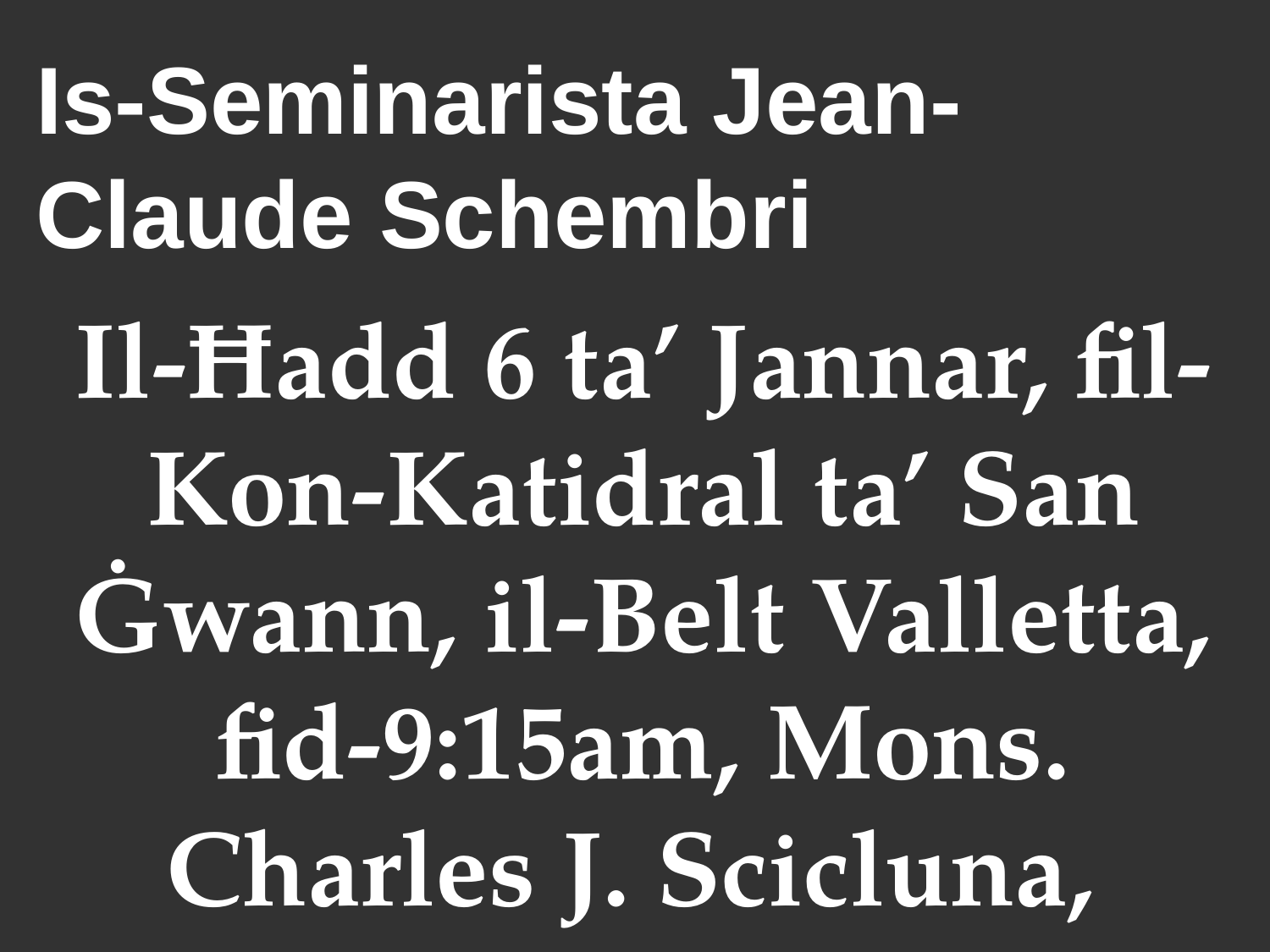

# Is-Seminarista Jean-Claude Schembri
Il-Ħadd 6 ta’ Jannar, fil-Kon-Katidral ta’ San Ġwann, il-Belt Valletta, fid-9:15am, Mons. Charles J. Scicluna,